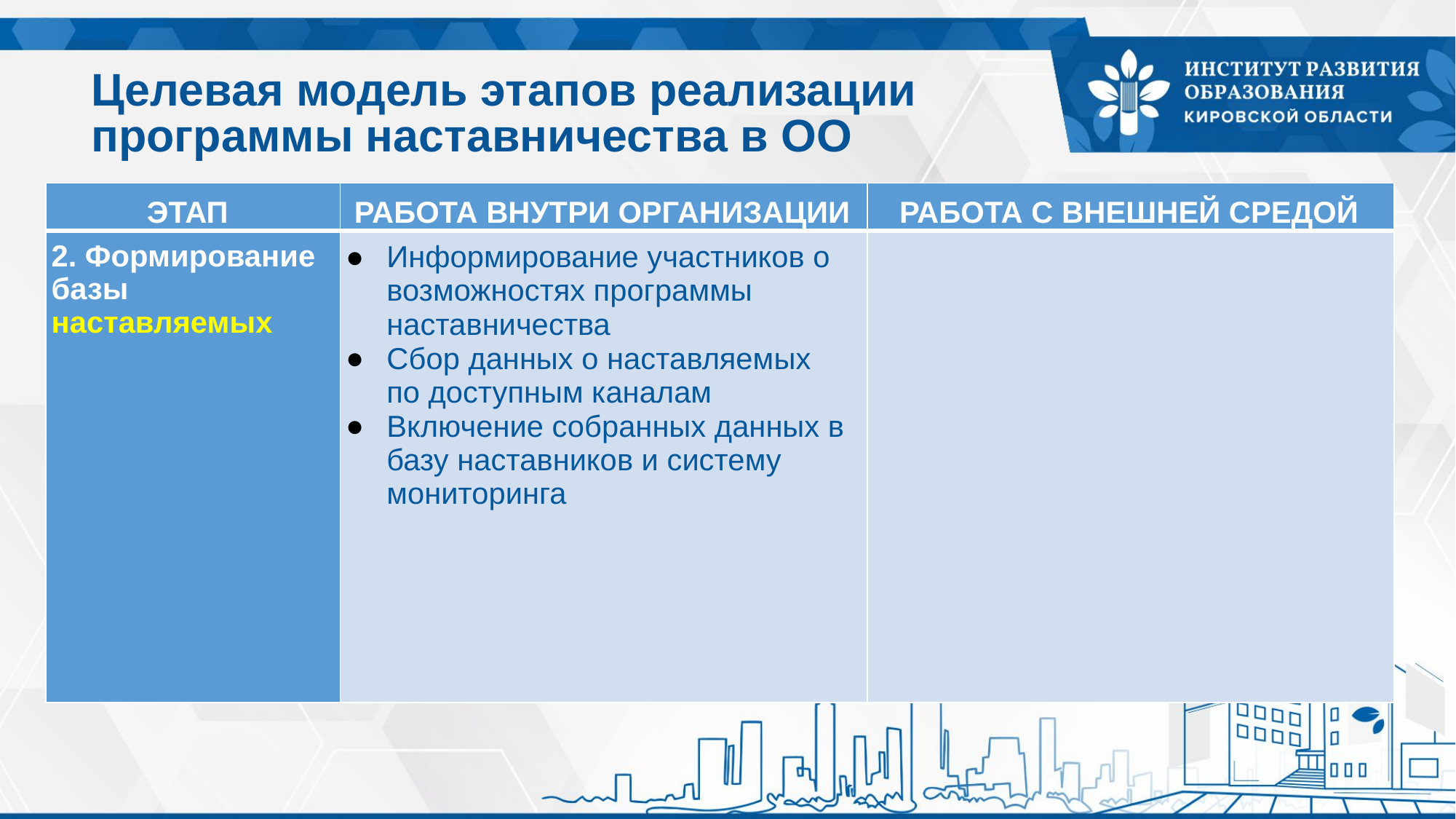

# Целевая модель этапов реализации программы наставничества в ОО
| ЭТАП | РАБОТА ВНУТРИ ОРГАНИЗАЦИИ | РАБОТА С ВНЕШНЕЙ СРЕДОЙ |
| --- | --- | --- |
| 2. Формирование базы наставляемых | Информирование участников о возможностях программы наставничества Сбор данных о наставляемых по доступным каналам Включение собранных данных в базу наставников и систему мониторинга |  |